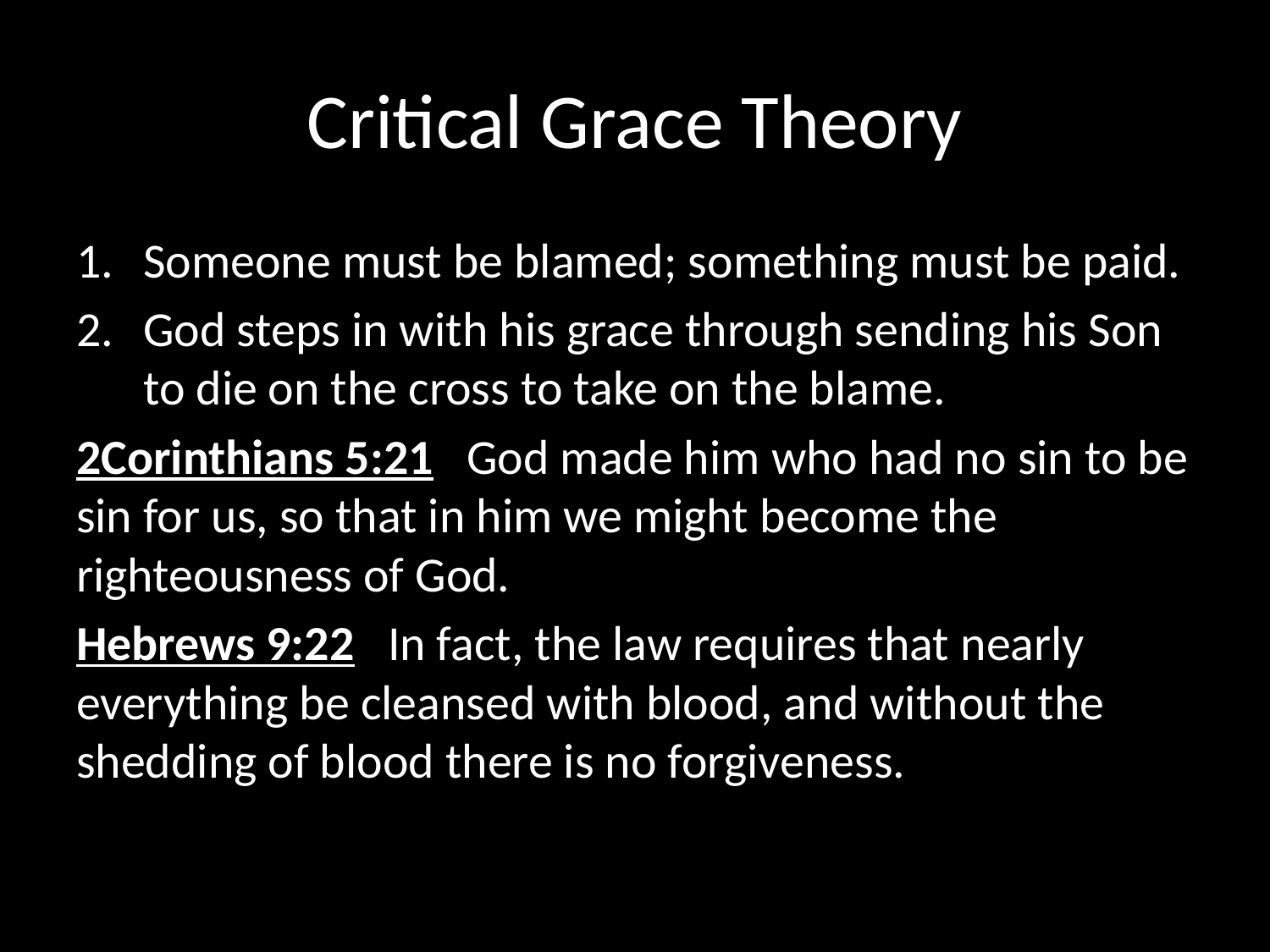

# Critical Grace Theory
Someone must be blamed; something must be paid.
God steps in with his grace through sending his Son to die on the cross to take on the blame.
2Corinthians 5:21   God made him who had no sin to be sin for us, so that in him we might become the righteousness of God.
Hebrews 9:22   In fact, the law requires that nearly everything be cleansed with blood, and without the shedding of blood there is no forgiveness.